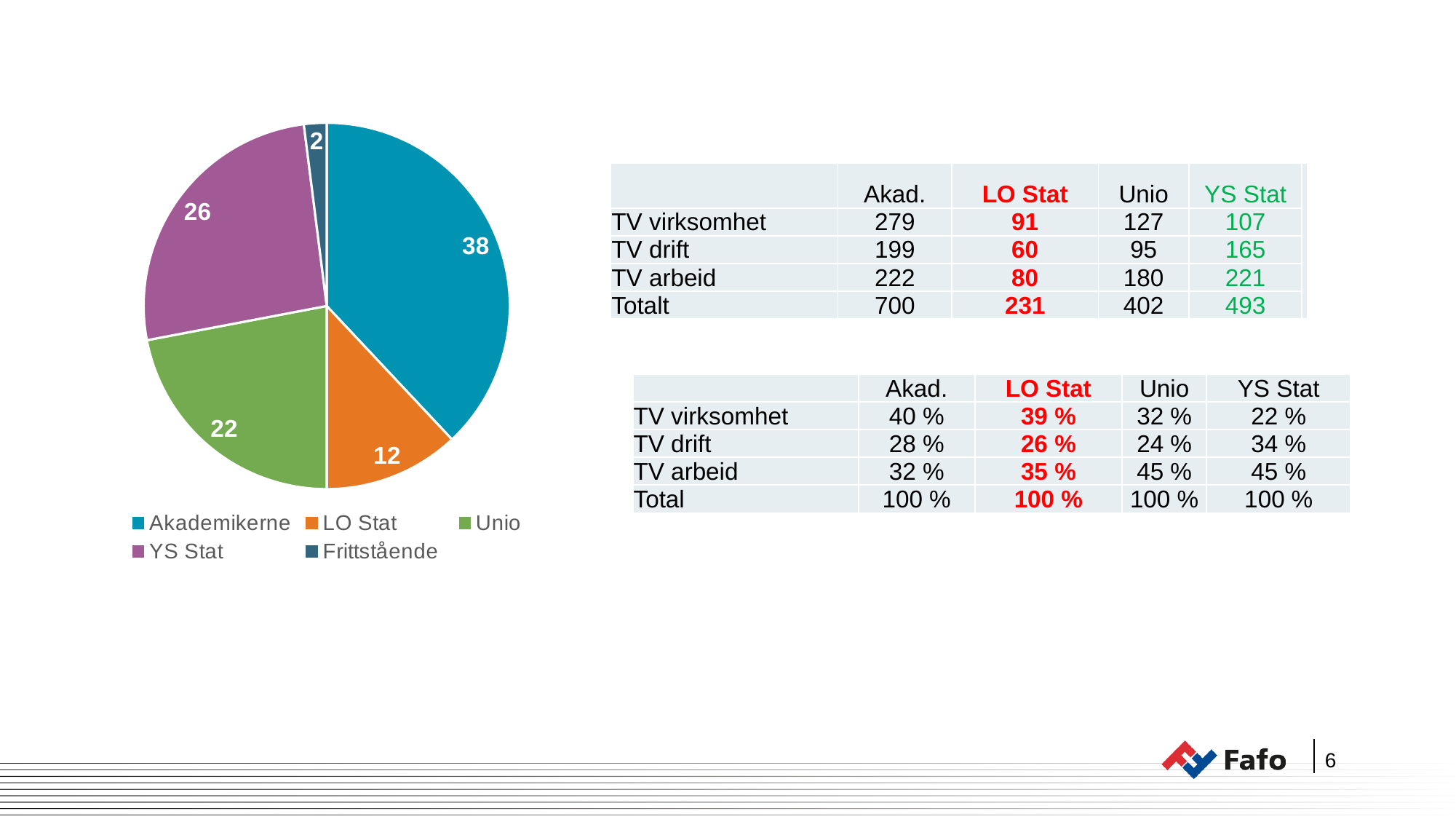

### Chart

| Category | Andel  |
|---|---|
| Akademikerne | 38.0 |
| LO Stat | 12.0 |
| Unio | 22.0 |
| YS Stat | 26.0 |
| Frittstående  | 2.0 |
|  | Akad. | LO Stat | Unio | YS Stat |  |
| --- | --- | --- | --- | --- | --- |
| TV virksomhet | 279 | 91 | 127 | 107 |  |
| TV drift | 199 | 60 | 95 | 165 |  |
| TV arbeid | 222 | 80 | 180 | 221 |  |
| Totalt | 700 | 231 | 402 | 493 |  |
|  | Akad. | LO Stat | Unio | YS Stat |
| --- | --- | --- | --- | --- |
| TV virksomhet | 40 % | 39 % | 32 % | 22 % |
| TV drift | 28 % | 26 % | 24 % | 34 % |
| TV arbeid | 32 % | 35 % | 45 % | 45 % |
| Total | 100 % | 100 % | 100 % | 100 % |
6